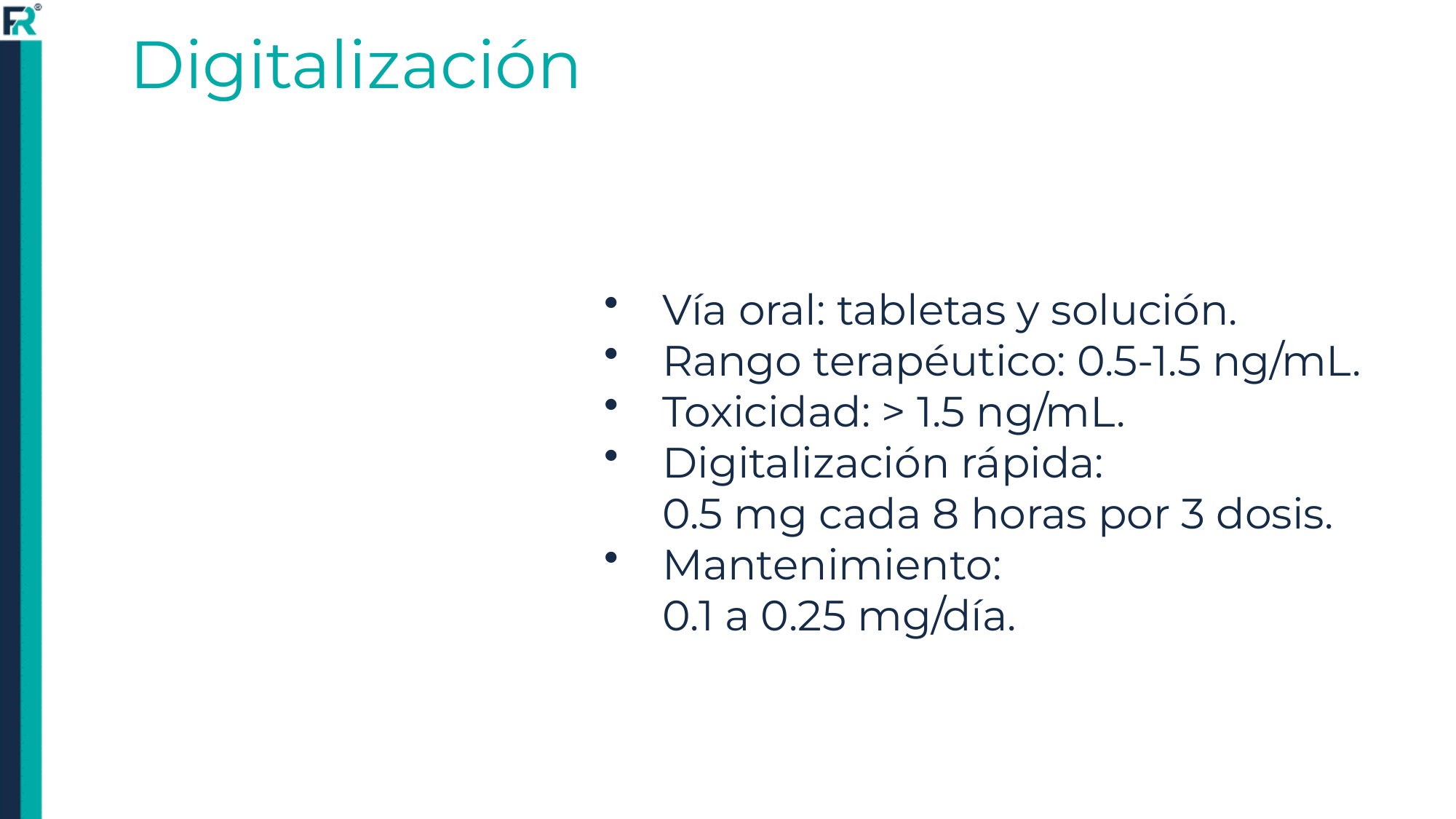

Digitalización

Vía oral: tabletas y solución.
Rango terapéutico: 0.5-1.5 ng/mL.
Toxicidad: > 1.5 ng/mL.
Digitalización rápida:
	0.5 mg cada 8 horas por 3 dosis.
Mantenimiento:
	0.1 a 0.25 mg/día.